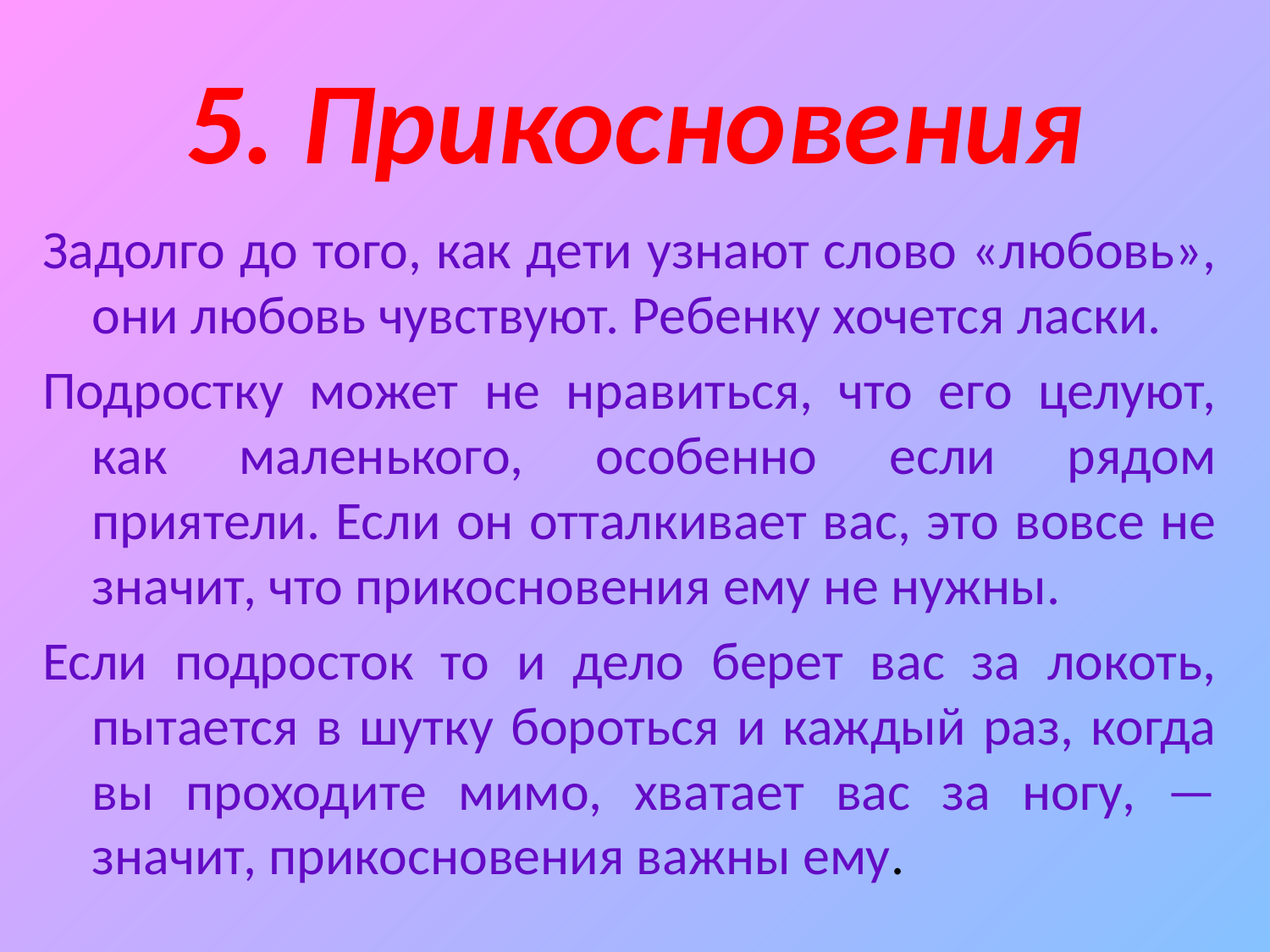

# 5. Прикосновения
Задолго до того, как дети узнают слово «любовь», они любовь чувствуют. Ребенку хочется ласки.
Подростку может не нравиться, что его целуют, как маленького, особенно если рядом приятели. Если он отталкивает вас, это вовсе не значит, что прикосновения ему не нужны.
Если подросток то и дело берет вас за локоть, пытается в шутку бороться и каждый раз, когда вы проходите мимо, хватает вас за ногу, — значит, прикосновения важны ему.